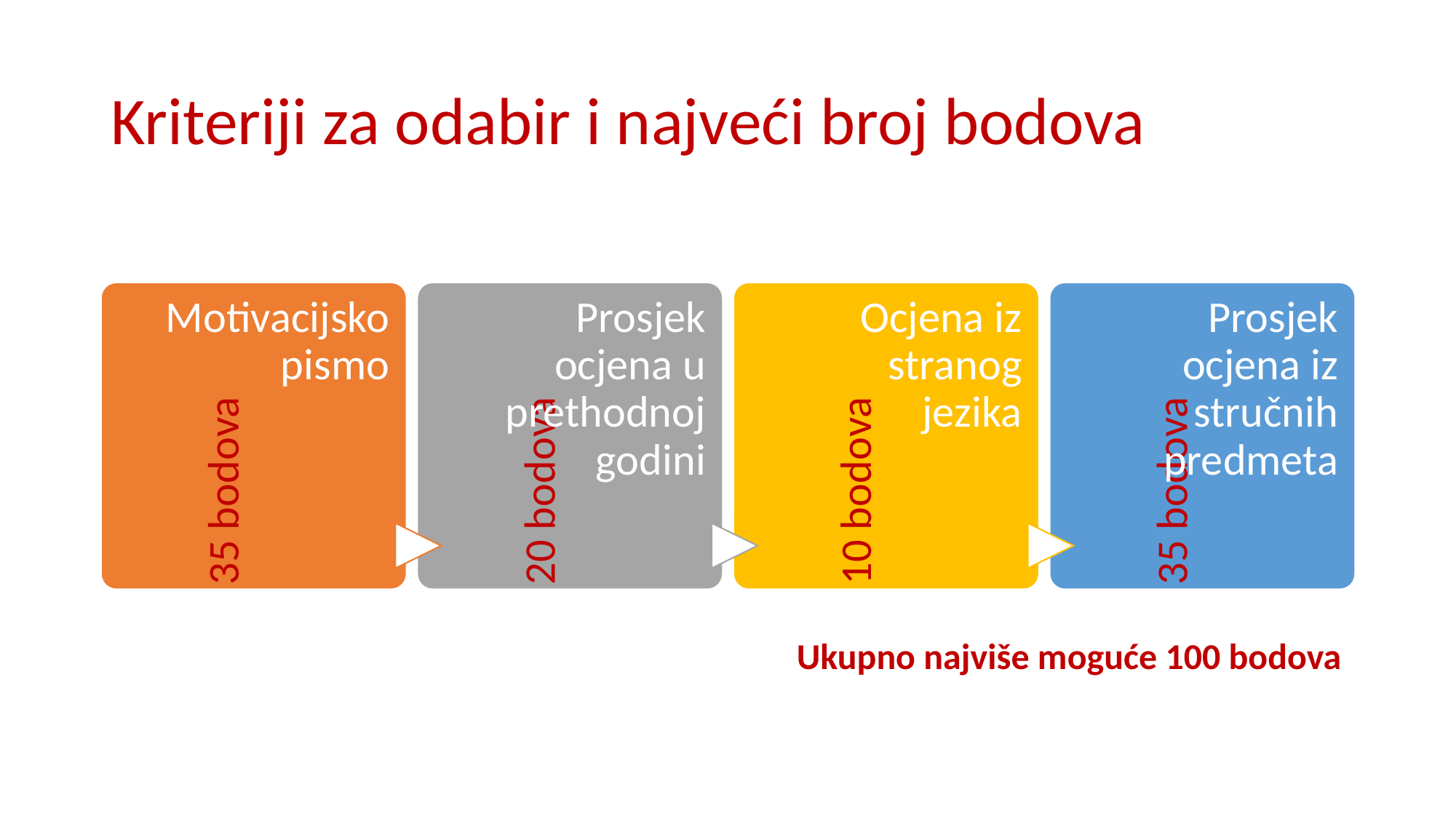

# Kriteriji za odabir i najveći broj bodova
35 bodova
Motivacijsko pismo
20 bodova
Prosjek ocjena u prethodnoj godini
10 bodova
Ocjena iz stranog jezika
35 bodova
Prosjek ocjena iz stručnih predmeta
Ukupno najviše moguće 100 bodova